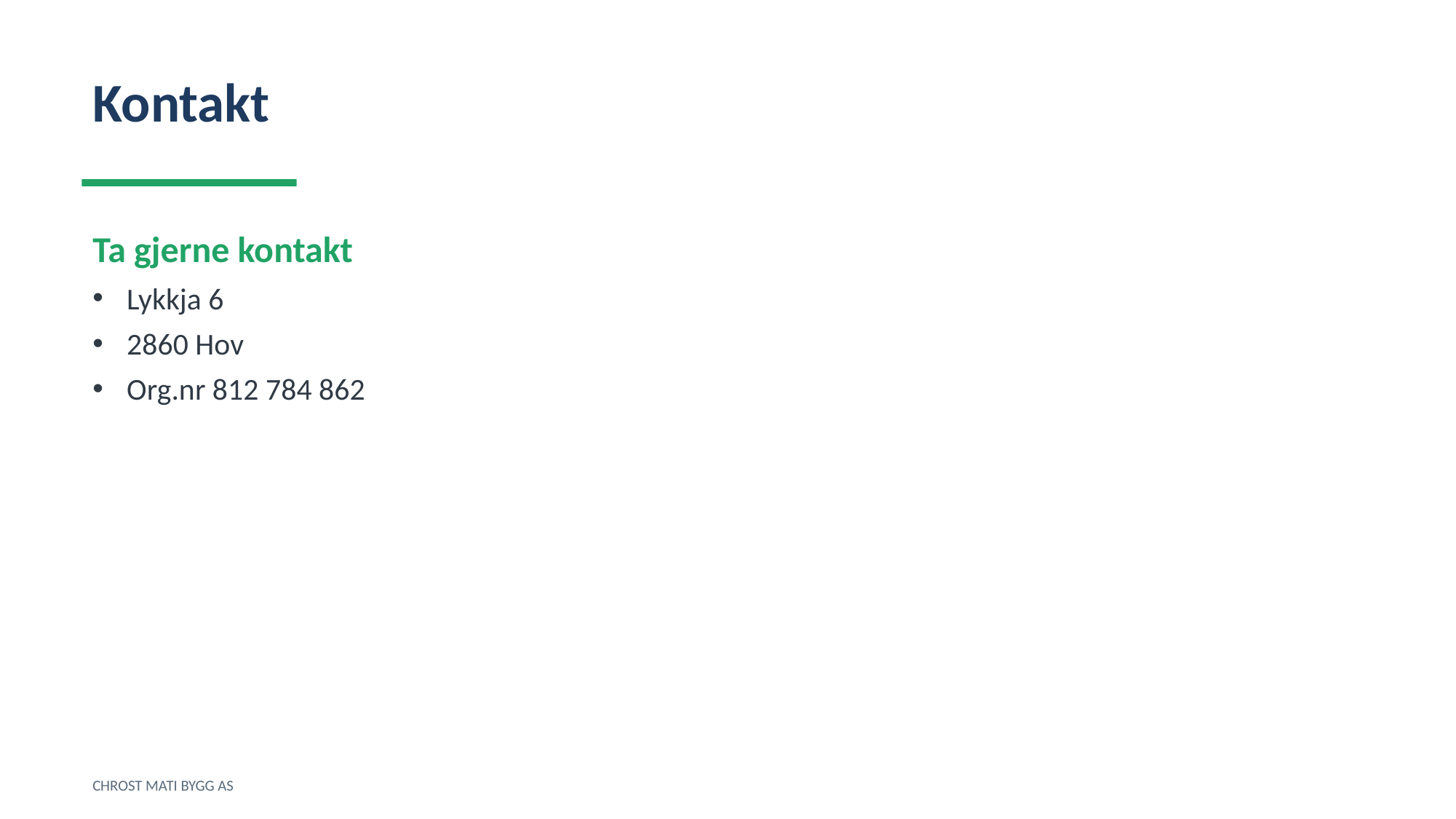

Kontakt

Ta gjerne kontakt
Lykkja 6
2860 Hov
Org.nr 812 784 862
CHROST MATI BYGG AS